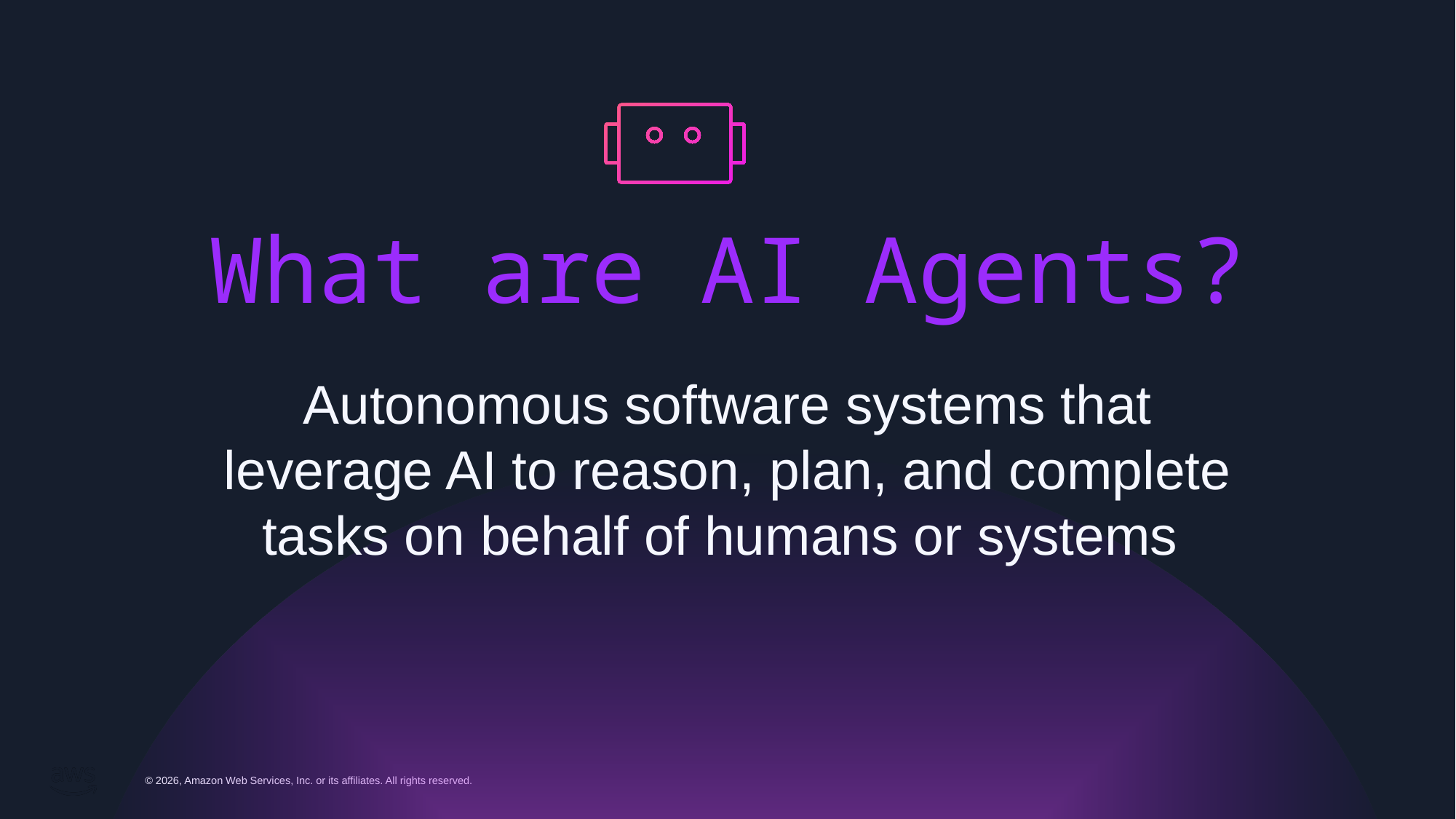

#

What are AI Agents?
Autonomous software systems that leverage AI to reason, plan, and complete tasks on behalf of humans or systems